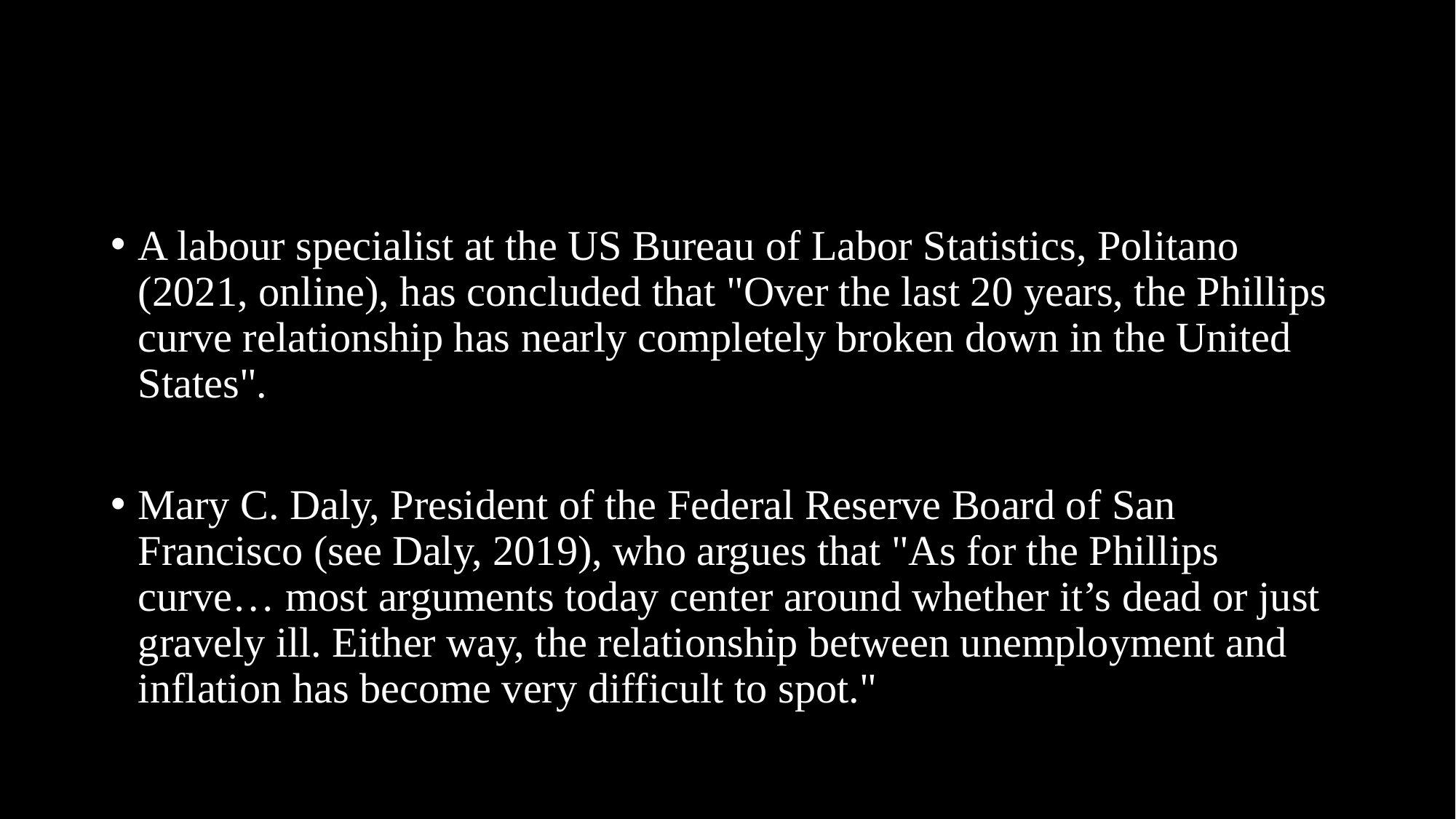

A labour specialist at the US Bureau of Labor Statistics, Politano (2021, online), has concluded that "Over the last 20 years, the Phillips curve relationship has nearly completely broken down in the United States".

Mary C. Daly, President of the Federal Reserve Board of San Francisco (see Daly, 2019), who argues that "As for the Phillips curve… most arguments today center around whether it’s dead or just gravely ill. Either way, the relationship between unemployment and inflation has become very difficult to spot."